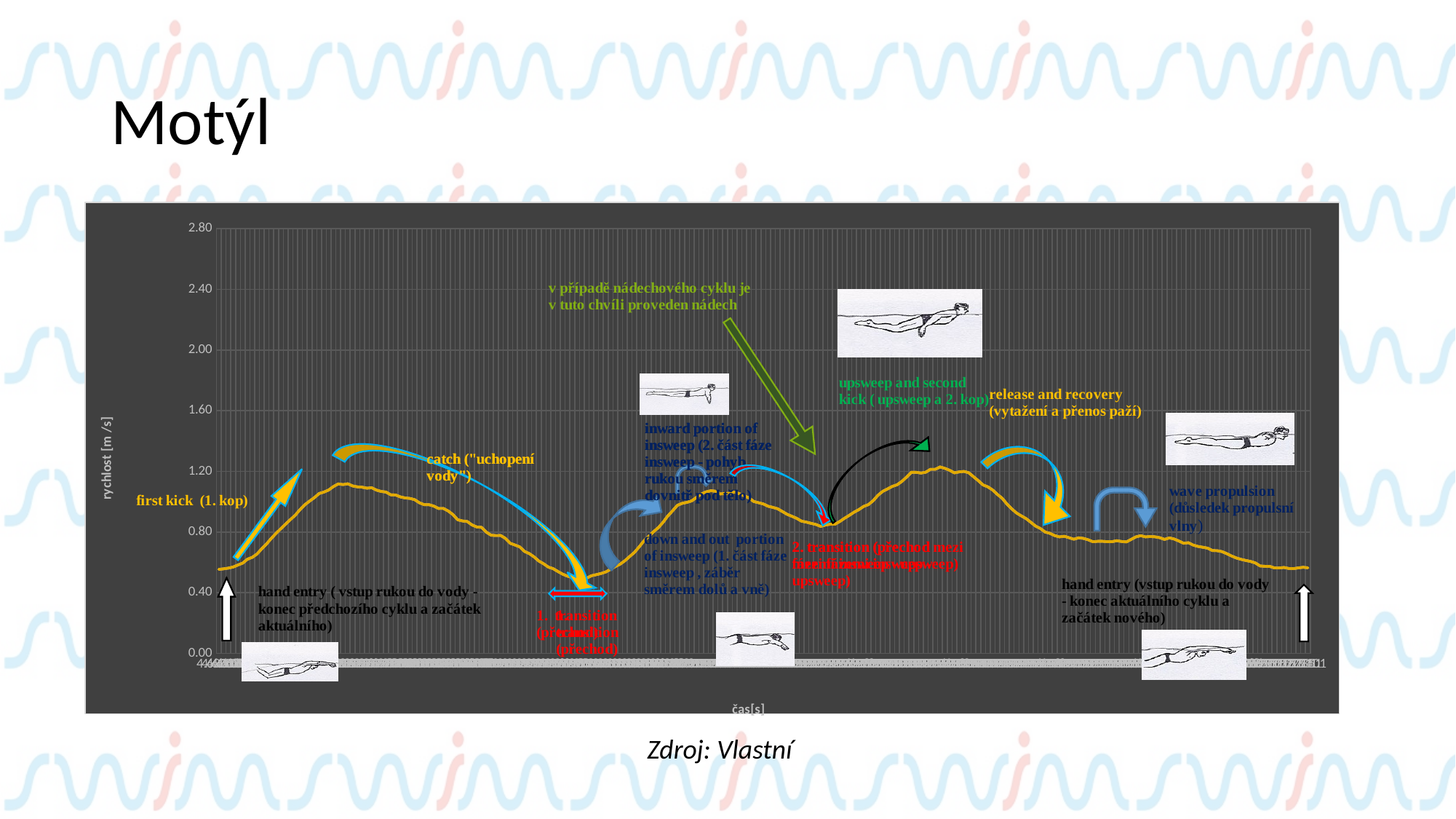

# Motýl

### Chart

| Category |  |  |
|---|---|---|
| 4.6000800000000002 | 0.5545827955555556 | 0.5545827955555556 |
| 4.6050800000000001 | 0.5577341733333333 | 0.5577341733333333 |
| 4.61008 | 0.5624607022222222 | 0.5624607022222222 |
| 4.6150799999999998 | 0.5698131999999999 | 0.5698131999999999 |
| 4.6200799999999997 | 0.5829425066666666 | 0.5829425066666666 |
| 4.6250799999999996 | 0.5955469422222222 | 0.5955469422222222 |
| 4.6300800000000004 | 0.6212806844444445 | 0.6212806844444445 |
| 4.6350800000000003 | 0.633359711111111 | 0.633359711111111 |
| 4.6400800000000002 | 0.6554172044444444 | 0.6554172044444444 |
| 4.6450800000000001 | 0.6900785955555554 | 0.6900785955555554 |
| 4.65008 | 0.7221140177777777 | 0.7221140177777777 |
| 4.6550799999999999 | 0.7588759688888889 | 0.7588759688888889 |
| 4.6600799999999998 | 0.7919622088888889 | 0.7919622088888889 |
| 4.6650799999999997 | 0.8229473511111111 | 0.8229473511111111 |
| 4.6700799999999996 | 0.8534070844444445 | 0.8534070844444445 |
| 4.6750800000000003 | 0.8828165377777778 | 0.8828165377777778 |
| 4.6800800000000002 | 0.9111757111111112 | 0.9111757111111112 |
| 4.6850800000000001 | 0.9479376622222223 | 0.9479376622222223 |
| 4.69008 | 0.9799736222222222 | 0.9799736222222222 |
| 4.6950799999999999 | 1.0041316755555554 | 1.0041316755555554 |
| 4.7000799999999998 | 1.026714577777778 | 1.026714577777778 |
| 4.7050799999999997 | 1.0540234711111114 | 1.0540234711111114 |
| 4.7100799999999996 | 1.0634765288888886 | 1.0634765288888886 |
| 4.7150800000000004 | 1.0776566533333332 | 1.0776566533333332 |
| 4.7200800000000003 | 1.1002390177777777 | 1.1002390177777777 |
| 4.7250800000000002 | 1.117569982222222 | 1.117569982222222 |
| 4.7300800000000001 | 1.1128434533333336 | 1.1128434533333336 |
| 4.73508 | 1.118620262222222 | 1.118620262222222 |
| 4.7400799999999998 | 1.1044406755555556 | 1.1044406755555556 |
| 4.7450799999999997 | 1.0981384577777777 | 1.0981384577777777 |
| 4.7500799999999996 | 1.0960378977777778 | 1.0960378977777778 |
| 4.7550800000000004 | 1.089210808888889 | 1.089210808888889 |
| 4.7600800000000003 | 1.0923616488888888 | 1.0923616488888888 |
| 4.7650800000000002 | 1.076606911111111 | 1.076606911111111 |
| 4.7700800000000001 | 1.0676787244444443 | 1.0676787244444443 |
| 4.77508 | 1.0640024755555553 | 1.0640024755555553 |
| 4.7800799999999999 | 1.045621231111111 | 1.045621231111111 |
| 4.7850799999999998 | 1.0445709511111112 | 1.0445709511111112 |
| 4.7900799999999997 | 1.0319665155555555 | 1.0319665155555555 |
| 4.7950799999999996 | 1.0251388888888888 | 1.0251388888888888 |
| 4.8000800000000003 | 1.021988048888889 | 1.021988048888889 |
| 4.8050800000000002 | 1.0135852711111109 | 1.0135852711111109 |
| 4.8100800000000001 | 0.9931034666666667 | 0.9931034666666667 |
| 4.81508 | 0.9804995688888889 | 0.9804995688888889 |
| 4.8200799999999999 | 0.9804995688888887 | 0.9804995688888887 |
| 4.8250799999999998 | 0.9715713822222222 | 0.9715713822222222 |
| 4.8300799999999997 | 0.9558161066666667 | 0.9558161066666667 |
| 4.8350799999999996 | 0.9563415155555556 | 0.9563415155555556 |
| 4.8400800000000004 | 0.9395359600000002 | 0.9395359600000002 |
| 4.8450800000000003 | 0.915902777777778 | 0.915902777777778 |
| 4.8500800000000002 | 0.8812413866666666 | 0.8812413866666666 |
| 4.8550800000000001 | 0.87336348 | 0.87336348 |
| 4.86008 | 0.8696872311111112 | 0.8696872311111112 |
| 4.8650799999999998 | 0.8471048666666666 | 0.8471048666666666 |
| 4.8700799999999997 | 0.83397556 | 0.83397556 |
| 4.8750799999999996 | 0.831349591111111 | 0.831349591111111 |
| 4.8800800000000004 | 0.79983904 | 0.79983904 |
| 4.8850800000000003 | 0.7793572355555556 | 0.7793572355555556 |
| 4.8900800000000002 | 0.7772566755555556 | 0.7772566755555556 |
| 4.8950800000000001 | 0.7777815466666667 | 0.7777815466666667 |
| 4.90008 | 0.7583500222222224 | 0.7583500222222224 |
| 4.9050799999999999 | 0.7263140622222223 | 0.7263140622222223 |
| 4.9100799999999998 | 0.7147604444444445 | 0.7147604444444445 |
| 4.9150799999999997 | 0.7021565466666667 | 0.7021565466666667 |
| 4.9200799999999996 | 0.6722216844444445 | 0.6722216844444445 |
| 4.9250800000000003 | 0.6585675066666666 | 0.6585675066666666 |
| 4.9300800000000002 | 0.6365105511111111 | 0.6365105511111111 |
| 4.9350800000000001 | 0.6092016577777777 | 0.6092016577777777 |
| 4.94008 | 0.5913458222222222 | 0.5913458222222222 |
| 4.9450799999999999 | 0.5692887591111111 | 0.5692887591111111 |
| 4.9500799999999998 | 0.5587854213333333 | 0.5587854213333333 |
| 4.9550799999999997 | 0.5398793057777778 | 0.5398793057777778 |
| 4.9600799999999996 | 0.5225483413333333 | 0.5225483413333333 |
| 4.9650800000000004 | 0.509418927111111 | 0.509418927111111 |
| 4.9700800000000003 | 0.5010161493333333 | 0.5010161493333333 |
| 4.9750800000000002 | 0.5052172693333333 | 0.5052172693333333 |
| 4.9800800000000001 | 0.5025913004444446 | 0.5025913004444446 |
| 4.98508 | 0.4957642115555556 | 0.4957642115555556 |
| 4.9900799999999998 | 0.5120444657777777 | 0.5120444657777777 |
| 4.9950799999999997 | 0.5193969635555555 | 0.5193969635555555 |
| 5.0000799999999996 | 0.5267489235555556 | 0.5267489235555556 |
| 5.0050800000000004 | 0.537252799111111 | 0.537252799111111 |
| 5.0100800000000003 | 0.5540584622222223 | 0.5540584622222223 |
| 5.0150800000000002 | 0.5729645777777777 | 0.5729645777777777 |
| 5.0200800000000001 | 0.5881944444444444 | 0.5881944444444444 |
| 5.02508 | 0.6107768088888889 | 0.6107768088888889 |
| 5.0300799999999999 | 0.6386111111111111 | 0.6386111111111111 |
| 5.0350799999999998 | 0.6659200044444444 | 0.6659200044444444 |
| 5.0400799999999997 | 0.7021570844444445 | 0.7021570844444445 |
| 5.0450799999999996 | 0.7420704133333333 | 0.7420704133333333 |
| 5.0500800000000003 | 0.7720052755555553 | 0.7720052755555553 |
| 5.0550800000000002 | 0.8019401377777776 | 0.8019401377777776 |
| 5.0600800000000001 | 0.8287236222222222 | 0.8287236222222222 |
| 5.06508 | 0.8639104222222223 | 0.8639104222222223 |
| 5.0700799999999999 | 0.90644972 | 0.90644972 |
| 5.0750799999999998 | 0.940060831111111 | 0.940060831111111 |
| 5.0800900000000002 | 0.9762979111111111 | 0.9762979111111111 |
| 5.0850900000000001 | 0.9894272177777775 | 0.9894272177777775 |
| 5.09009 | 0.9957294355555556 | 0.9957294355555556 |
| 5.0950899999999999 | 1.0057073644444445 | 1.0057073644444445 |
| 5.1000899999999998 | 1.028289728888889 | 1.028289728888889 |
| 5.1050899999999997 | 1.050872631111111 | 1.050872631111111 |
| 5.1100899999999996 | 1.0650522177777777 | 1.0650522177777777 |
| 5.1150900000000004 | 1.0724047155555556 | 1.0724047155555556 |
| 5.1200900000000003 | 1.0692533377777778 | 1.0692533377777778 |
| 5.1250900000000001 | 1.051397502222222 | 1.051397502222222 |
| 5.13009 | 1.0545483422222224 | 1.0545483422222224 |
| 5.1350899999999999 | 1.055073751111111 | 1.055073751111111 |
| 5.1400899999999998 | 1.0640019377777779 | 1.0640019377777779 |
| 5.1450899999999997 | 1.0524483199999999 | 1.0524483199999999 |
| 5.1500899999999996 | 1.0387936044444446 | 1.0387936044444446 |
| 5.1550900000000004 | 1.0251394266666665 | 1.0251394266666665 |
| 5.1600900000000003 | 1.0015062444444445 | 1.0015062444444445 |
| 5.1650900000000002 | 0.9936288755555553 | 0.9936288755555553 |
| 5.1700900000000001 | 0.9852260977777776 | 0.9852260977777776 |
| 5.17509 | 0.9705211022222223 | 0.9705211022222223 |
| 5.1800899999999999 | 0.9626431955555554 | 0.9626431955555554 |
| 5.1850899999999998 | 0.9537150088888889 | 0.9537150088888889 |
| 5.1900899999999996 | 0.9353337644444444 | 0.9353337644444444 |
| 5.1950900000000004 | 0.91695252 | 0.91695252 |
| 5.2000900000000003 | 0.9038232133333334 | 0.9038232133333334 |
| 5.2050900000000002 | 0.8901690355555556 | 0.8901690355555556 |
| 5.2100900000000001 | 0.8717877911111109 | 0.8717877911111109 |
| 5.21509 | 0.866010982222222 | 0.866010982222222 |
| 5.2200899999999999 | 0.8576082044444443 | 0.8576082044444443 |
| 5.2250899999999998 | 0.8502557066666666 | 0.8502557066666666 |
| 5.2300899999999997 | 0.8376518088888889 | 0.8376518088888889 |
| 5.2350899999999996 | 0.8460545866666667 | 0.8460545866666667 |
| 5.2400900000000004 | 0.8518319333333334 | 0.8518319333333334 |
| 5.2450900000000003 | 0.8523568044444445 | 0.8523568044444445 |
| 5.2500900000000001 | 0.869687231111111 | 0.869687231111111 |
| 5.25509 | 0.8912193155555553 | 0.8912193155555553 |
| 5.2600899999999999 | 0.9106508399999999 | 0.9106508399999999 |
| 5.2650899999999998 | 0.9311326444444442 | 0.9311326444444442 |
| 5.2700899999999997 | 0.9479382 | 0.9479382 |
| 5.2750899999999996 | 0.9694702844444446 | 0.9694702844444446 |
| 5.2800900000000004 | 0.981023902222222 | 0.981023902222222 |
| 5.2850900000000003 | 1.0072825155555556 | 1.0072825155555556 |
| 5.2900900000000002 | 1.0429941866666665 | 1.0429941866666665 |
| 5.2950900000000001 | 1.06820252 | 1.06820252 |
| 5.30009 | 1.0844832044444446 | 1.0844832044444446 |
| 5.3050899999999999 | 1.1012887599999999 | 1.1012887599999999 |
| 5.3100899999999998 | 1.1117926355555556 | 1.1117926355555556 |
| 5.3150899999999996 | 1.133850128888889 | 1.133850128888889 |
| 5.3200900000000004 | 1.162734711111111 | 1.162734711111111 |
| 5.3250900000000003 | 1.194770671111111 | 1.194770671111111 |
| 5.3300900000000002 | 1.193720391111111 | 1.193720391111111 |
| 5.3350900000000001 | 1.1889938622222223 | 1.1889938622222223 |
| 5.34009 | 1.1942457999999998 | 1.1942457999999998 |
| 5.3450899999999999 | 1.2142021955555555 | 1.2142021955555555 |
| 5.3500899999999998 | 1.2142021955555555 | 1.2142021955555555 |
| 5.3550899999999997 | 1.2294320622222226 | 1.2294320622222226 |
| 5.3600899999999996 | 1.2199790044444445 | 1.2199790044444445 |
| 5.3650900000000004 | 1.2073745688888888 | 1.2073745688888888 |
| 5.3700900000000003 | 1.1900436044444445 | 1.1900436044444445 |
| 5.3750900000000001 | 1.1968706933333335 | 1.1968706933333335 |
| 5.38009 | 1.2000220711111111 | 1.2000220711111111 |
| 5.3850899999999999 | 1.1910938844444443 | 1.1910938844444443 |
| 5.3900899999999998 | 1.164835271111111 | 1.164835271111111 |
| 5.3950899999999997 | 1.1385766577777778 | 1.1385766577777778 |
| 5.4000899999999996 | 1.1107423555555556 | 1.1107423555555556 |
| 5.4050900000000004 | 1.09813792 | 1.09813792 |
| 5.4100900000000003 | 1.0776561155555555 | 1.0776561155555555 |
| 5.4150900000000002 | 1.048246662222222 | 1.048246662222222 |
| 5.4200900000000001 | 1.0230383288888887 | 1.0230383288888887 |
| 5.42509 | 0.9847006888888888 | 0.9847006888888888 |
| 5.4300899999999999 | 0.9531906755555557 | 0.9531906755555557 |
| 5.4350899999999998 | 0.9258817822222222 | 0.9258817822222222 |
| 5.4400899999999996 | 0.9069751288888886 | 0.9069751288888886 |
| 5.4450900000000004 | 0.8891192933333332 | 0.8891192933333332 |
| 5.4500900000000003 | 0.8644363688888889 | 0.8644363688888889 |
| 5.4550900000000002 | 0.8392280355555557 | 0.8392280355555557 |
| 5.4600900000000001 | 0.8234727599999999 | 0.8234727599999999 |
| 5.46509 | 0.8003649866666667 | 0.8003649866666667 |
| 5.4700899999999999 | 0.7914367999999998 | 0.7914367999999998 |
| 5.4750899999999998 | 0.7767318044444443 | 0.7767318044444443 |
| 5.4800899999999997 | 0.7683290266666666 | 0.7683290266666666 |
| 5.4850899999999996 | 0.7725306844444445 | 0.7725306844444445 |
| 5.4900900000000004 | 0.7630776266666667 | 0.7630776266666667 |
| 5.4950900000000003 | 0.7525742888888889 | 0.7525742888888889 |
| 5.5000900000000001 | 0.7625527555555556 | 0.7625527555555556 |
| 5.50509 | 0.7583510977777776 | 0.7583510977777776 |
| 5.5100899999999999 | 0.7494234488888889 | 0.7494234488888889 |
| 5.5150899999999998 | 0.7362941422222222 | 0.7362941422222222 |
| 5.5200899999999997 | 0.738920111111111 | 0.738920111111111 |
| 5.5250899999999996 | 0.738920111111111 | 0.738920111111111 |
| 5.5300900000000004 | 0.7368195511111111 | 0.7368195511111111 |
| 5.5350900000000003 | 0.7368195511111111 | 0.7368195511111111 |
| 5.5400900000000002 | 0.7431212311111112 | 0.7431212311111112 |
| 5.5450900000000001 | 0.7378692933333334 | 0.7378692933333334 |
| 5.55009 | 0.7352433244444445 | 0.7352433244444445 |
| 5.5550899999999999 | 0.7515234711111111 | 0.7515234711111111 |
| 5.5600899999999998 | 0.7683290266666667 | 0.7683290266666667 |
| 5.5650899999999996 | 0.7762063955555556 | 0.7762063955555556 |
| 5.5700900000000004 | 0.7683284888888888 | 0.7683284888888888 |
| 5.5750900000000003 | 0.7704290488888889 | 0.7704290488888889 |
| 5.5800900000000002 | 0.76885336 | 0.76885336 |
| 5.5850900000000001 | 0.7630765511111111 | 0.7630765511111111 |
| 5.59009 | 0.7515229333333333 | 0.7515229333333333 |
| 5.5950899999999999 | 0.7620268088888887 | 0.7620268088888887 |
| 5.6000899999999998 | 0.75414944 | 0.75414944 |
| 5.6050899999999997 | 0.7410201333333334 | 0.7410201333333334 |
| 5.6100899999999996 | 0.7263151377777777 | 0.7263151377777777 |
| 5.6150900000000004 | 0.7299913866666666 | 0.7299913866666666 |
| 5.6200900000000003 | 0.7142361111111111 | 0.7142361111111111 |
| 5.6250900000000001 | 0.7053084622222221 | 0.7053084622222221 |
| 5.63009 | 0.7000565244444444 | 0.7000565244444444 |
| 5.6350899999999999 | 0.6942797155555555 | 0.6942797155555555 |
| 5.6400899999999998 | 0.67852444 | 0.67852444 |
| 5.6450899999999997 | 0.6774736222222223 | 0.6774736222222223 |
| 5.6500899999999996 | 0.6711714044444445 | 0.6711714044444445 |
| 5.6550900000000004 | 0.6585675066666667 | 0.6585675066666667 |
| 5.6600900000000003 | 0.6428122311111111 | 0.6428122311111111 |
| 5.6650900000000002 | 0.6296829244444445 | 0.6296829244444445 |
| 5.6700900000000001 | 0.6202298666666666 | 0.6202298666666666 |
| 5.6750999999999996 | 0.6128779066666665 | 0.6128779066666665 |
| 5.6801000000000004 | 0.6065756888888889 | 0.6065756888888889 |
| 5.6851000000000003 | 0.5965972222222221 | 0.5965972222222221 |
| 5.6901000000000002 | 0.5766408266666666 | 0.5766408266666666 |
| 5.6951000000000001 | 0.5745402666666666 | 0.5745402666666666 |
| 5.7000999999999999 | 0.5740148577777777 | 0.5740148577777777 |
| 5.7050999999999998 | 0.5640367675555555 | 0.5640367675555555 |
| 5.7100999999999997 | 0.5635113586666666 | 0.5635113586666666 |
| 5.7150999999999996 | 0.5666621986666668 | 0.5666621986666668 |
| 5.7201000000000004 | 0.5603599808888889 | 0.5603599808888889 |
| 5.7251000000000003 | 0.559309700888889 | 0.559309700888889 |
| 5.7301000000000002 | 0.5640362297777777 | 0.5640362297777777 |
| 5.7351000000000001 | 0.5677124786666665 | 0.5677124786666665 |
| 5.7401 | 0.5645616386666666 | 0.5645616386666666 |
Zdroj: Vlastní